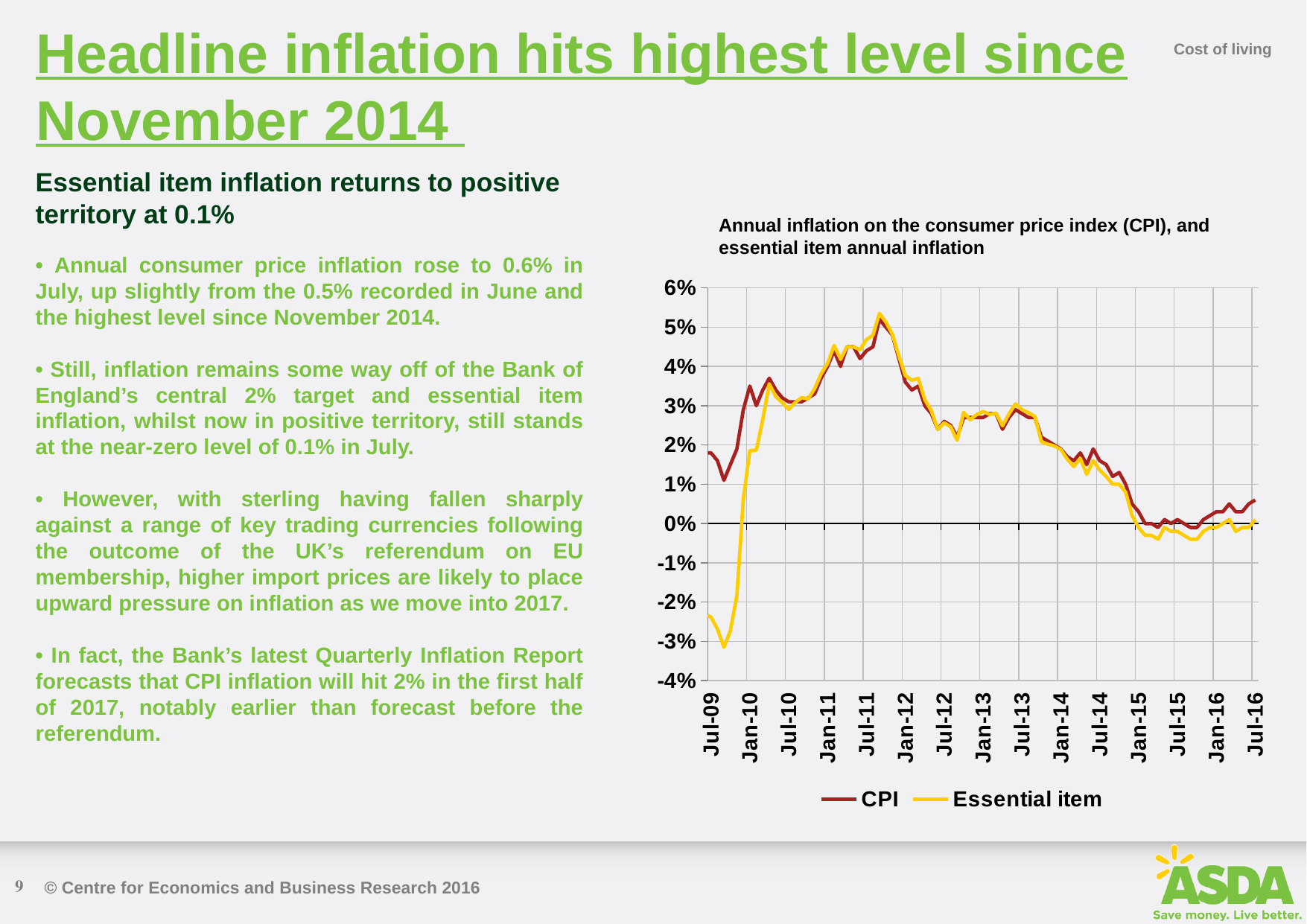

Headline inflation hits highest level since November 2014
Cost of living
Essential item inflation returns to positive territory at 0.1%
Annual inflation on the consumer price index (CPI), and essential item annual inflation

• Annual consumer price inflation rose to 0.6% in July, up slightly from the 0.5% recorded in June and the highest level since November 2014.

• Still, inflation remains some way off of the Bank of England’s central 2% target and essential item inflation, whilst now in positive territory, still stands at the near-zero level of 0.1% in July.

• However, with sterling having fallen sharply against a range of key trading currencies following the outcome of the UK’s referendum on EU membership, higher import prices are likely to place upward pressure on inflation as we move into 2017.

• In fact, the Bank’s latest Quarterly Inflation Report forecasts that CPI inflation will hit 2% in the first half of 2017, notably earlier than forecast before the referendum.

### Chart

| Category | CPI | Essential item |
|---|---|---|
| 36526.0 | 0.008 | None |
| 36557.0 | 0.009 | None |
| 36586.0 | 0.006 | None |
| 36617.0 | 0.006 | None |
| 36647.0 | 0.005 | None |
| 36678.0 | 0.008 | None |
| 36708.0 | 0.009 | None |
| 36739.0 | 0.006 | None |
| 36770.0 | 0.01 | None |
| 36800.0 | 0.01 | None |
| 36831.0 | 0.011 | None |
| 36861.0 | 0.008 | None |
| 36892.0 | 0.009 | 0.00283548074372986 |
| 36923.0 | 0.008 | 0.00104747820945605 |
| 36951.0 | 0.009 | -0.0026142894798481 |
| 36982.0 | 0.012 | -0.00722664973979081 |
| 37012.0 | 0.017 | -0.00338953947711507 |
| 37043.0 | 0.017 | -0.00412908526822264 |
| 37073.0 | 0.014 | -0.00601954423076434 |
| 37104.0 | 0.018 | -0.000636403786064443 |
| 37135.0 | 0.013 | -0.00665041239481889 |
| 37165.0 | 0.012 | -0.0105040382710451 |
| 37196.0 | 0.008 | -0.0166350252695807 |
| 37226.0 | 0.011 | -0.0169260026575002 |
| 37257.0 | 0.016 | -0.00960265837042606 |
| 37288.0 | 0.015 | -0.0124130904907802 |
| 37316.0 | 0.015 | -0.00964181676258246 |
| 37347.0 | 0.014 | -0.00897742503223442 |
| 37377.0 | 0.008 | -0.0125159086464608 |
| 37408.0 | 0.006 | -0.0137174049654162 |
| 37438.0 | 0.011 | -0.00678704728750445 |
| 37469.0 | 0.01 | -0.0102632311787909 |
| 37500.0 | 0.01 | -0.00755736917047567 |
| 37530.0 | 0.014 | -0.00252650896540352 |
| 37561.0 | 0.015 | 0.00203516013857641 |
| 37591.0 | 0.017 | 0.00498654935146203 |
| 37622.0 | 0.013 | 0.00512220215495063 |
| 37653.0 | 0.016 | 0.00896599834707534 |
| 37681.0 | 0.015 | 0.00764744168489928 |
| 37712.0 | 0.014 | 0.00791685077259707 |
| 37742.0 | 0.013 | 0.00628345117853279 |
| 37773.0 | 0.011 | 0.00526255525123176 |
| 37803.0 | 0.013 | 0.0110282172231624 |
| 37834.0 | 0.014 | 0.0116577433504803 |
| 37865.0 | 0.014 | 0.00956372714537701 |
| 37895.0 | 0.014 | 0.00922220976921339 |
| 37926.0 | 0.013 | 0.00812880101224311 |
| 37956.0 | 0.013 | 0.0106744093822961 |
| 37987.0 | 0.014 | 0.0140305206777993 |
| 38018.0 | 0.013 | 0.0111182079469985 |
| 38047.0 | 0.011 | 0.0114109456898122 |
| 38078.0 | 0.011 | 0.0119055172099509 |
| 38108.0 | 0.015 | 0.0149644739287893 |
| 38139.0 | 0.016 | 0.0180509215385392 |
| 38169.0 | 0.014 | 0.0182632871207404 |
| 38200.0 | 0.013 | 0.0175513624092585 |
| 38231.0 | 0.011 | 0.0169851120923139 |
| 38261.0 | 0.012 | 0.0189896581956108 |
| 38292.0 | 0.015 | 0.0214514049127552 |
| 38322.0 | 0.017 | 0.0210872349230604 |
| 38353.0 | 0.016 | 0.0204007966548601 |
| 38384.0 | 0.017 | 0.0211383744624547 |
| 38412.0 | 0.019 | 0.0229528885772088 |
| 38443.0 | 0.019 | 0.0221169797378553 |
| 38473.0 | 0.019 | 0.0218503748012924 |
| 38504.0 | 0.02 | 0.0219363311984153 |
| 38534.0 | 0.023 | 0.0229121732729864 |
| 38565.0 | 0.024 | 0.0242329837162021 |
| 38596.0 | 0.025 | 0.0195984743952946 |
| 38626.0 | 0.023 | 0.0182065240242855 |
| 38657.0 | 0.021 | 0.0166943336570913 |
| 38687.0 | 0.019 | 0.0158214326242703 |
| 38718.0 | 0.019 | 0.0166928676189806 |
| 38749.0 | 0.02 | 0.016963971823027 |
| 38777.0 | 0.018 | 0.0142827674841992 |
| 38808.0 | 0.02 | 0.0178732676904381 |
| 38838.0 | 0.022 | 0.0204498339510011 |
| 38869.0 | 0.025 | 0.0228152540399058 |
| 38899.0 | 0.024 | 0.0226016936506694 |
| 38930.0 | 0.025 | 0.0237301252831117 |
| 38961.0 | 0.024 | 0.0285330876339442 |
| 38991.0 | 0.024 | 0.0291840148137992 |
| 39022.0 | 0.027 | 0.0316130631991285 |
| 39052.0 | 0.03 | 0.0359639096572337 |
| 39083.0 | 0.027 | 0.0331120503597506 |
| 39114.0 | 0.028 | 0.036954334557326 |
| 39142.0 | 0.031 | 0.0398000793496451 |
| 39173.0 | 0.028 | 0.0370623539490294 |
| 39203.0 | 0.025 | 0.0337282777631041 |
| 39234.0 | 0.024 | 0.0357766244363933 |
| 39264.0 | 0.019 | 0.03038811597739 |
| 39295.0 | 0.018 | 0.0317748103520226 |
| 39326.0 | 0.018 | 0.0282519961710514 |
| 39356.0 | 0.021 | 0.031244032905611 |
| 39387.0 | 0.021 | 0.0312851041841233 |
| 39417.0 | 0.021 | 0.0292099918512601 |
| 39448.0 | 0.022 | 0.0278105272830831 |
| 39479.0 | 0.025 | 0.0281438270179317 |
| 39508.0 | 0.025 | 0.0249829775342274 |
| 39539.0 | 0.03 | 0.0290572832794855 |
| 39569.0 | 0.033 | 0.0303595261628002 |
| 39600.0 | 0.038 | 0.0317769818679119 |
| 39630.0 | 0.044 | 0.039399243205593 |
| 39661.0 | 0.047 | 0.0395863178429341 |
| 39692.0 | 0.052 | 0.044253628801276 |
| 39722.0 | 0.045 | 0.0367572959573395 |
| 39753.0 | 0.041 | 0.0267445280341541 |
| 39783.0 | 0.031 | 0.00188685733320049 |
| 39814.0 | 0.03 | -0.00409490050359274 |
| 39845.0 | 0.032 | -0.00679377251585023 |
| 39873.0 | 0.029 | -0.0105278666524715 |
| 39904.0 | 0.023 | -0.0195831111399043 |
| 39934.0 | 0.022 | -0.0182175874937822 |
| 39965.0 | 0.018 | -0.0229768595179006 |
| 39995.0 | 0.018 | -0.0238231253269839 |
| 40026.0 | 0.016 | -0.0268783434660136 |
| 40057.0 | 0.011 | -0.031521811421205 |
| 40087.0 | 0.015 | -0.0273118731290536 |
| 40118.0 | 0.019 | -0.0183380231046718 |
| 40148.0 | 0.029 | 0.00624413619010333 |
| 40179.0 | 0.035 | 0.0185475833935564 |
| 40210.0 | 0.03 | 0.0186769282064823 |
| 40238.0 | 0.034 | 0.02652622496585 |
| 40269.0 | 0.037 | 0.035581071570538 |
| 40299.0 | 0.034 | 0.0323136674342519 |
| 40330.0 | 0.032 | 0.0307979734218751 |
| 40360.0 | 0.031 | 0.0290560174221342 |
| 40391.0 | 0.031 | 0.0308338941360993 |
| 40422.0 | 0.031 | 0.0320590971633426 |
| 40452.0 | 0.032 | 0.0317487049784346 |
| 40483.0 | 0.033 | 0.0343453201378214 |
| 40513.0 | 0.037 | 0.0381001977570667 |
| 40544.0 | 0.04 | 0.0407485126049196 |
| 40575.0 | 0.044 | 0.0453443007745093 |
| 40603.0 | 0.04 | 0.0418125600224528 |
| 40634.0 | 0.045 | 0.045033464146621 |
| 40664.0 | 0.045 | 0.0449665336547955 |
| 40695.0 | 0.042 | 0.044288201718927 |
| 40725.0 | 0.044 | 0.0468626803387586 |
| 40756.0 | 0.045 | 0.0479488086416664 |
| 40787.0 | 0.052 | 0.0535099651462703 |
| 40817.0 | 0.05 | 0.0512914010645182 |
| 40848.0 | 0.048 | 0.0481814922516015 |
| 40878.0 | 0.042 | 0.0426876921482824 |
| 40909.0 | 0.036 | 0.0376713691702568 |
| 40940.0 | 0.034 | 0.0364729784301863 |
| 40969.0 | 0.035 | 0.0369449837903806 |
| 41000.0 | 0.03 | 0.0315696182684453 |
| 41030.0 | 0.028 | 0.0287396543607159 |
| 41061.0 | 0.024 | 0.0239662091619615 |
| 41091.0 | 0.026 | 0.0256459422824342 |
| 41122.0 | 0.025 | 0.0246282299383063 |
| 41153.0 | 0.022 | 0.0211790851998974 |
| 41183.0 | 0.027 | 0.0283006992609869 |
| 41214.0 | 0.027 | 0.0264313549059387 |
| 41244.0 | 0.027 | 0.0277331047661493 |
| 41275.0 | 0.027 | 0.0285257509045313 |
| 41306.0 | 0.028 | 0.0277839165588449 |
| 41334.0 | 0.028 | 0.028120381728443 |
| 41365.0 | 0.024 | 0.0249008732372709 |
| 41395.0 | 0.027 | 0.0279193212074333 |
| 41426.0 | 0.029 | 0.0304632445071553 |
| 41456.0 | 0.028 | 0.0290161029362628 |
| 41487.0 | 0.027 | 0.0282351500669877 |
| 41518.0 | 0.027 | 0.0272637948462056 |
| 41548.0 | 0.022 | 0.0208193942076342 |
| 41579.0 | 0.021 | 0.0202158256511267 |
| 41609.0 | 0.02 | 0.0197597614977409 |
| 41640.0 | 0.019 | 0.0188538927743407 |
| 41671.0 | 0.017 | 0.0163760418750647 |
| 41699.0 | 0.016 | 0.0145210594277538 |
| 41730.0 | 0.018 | 0.0165946233635139 |
| 41760.0 | 0.015 | 0.0125112050612952 |
| 41791.0 | 0.019 | 0.016 |
| 41821.0 | 0.016 | 0.0136019607244477 |
| 41852.0 | 0.015 | 0.012 |
| 41883.0 | 0.012 | 0.01 |
| 41913.0 | 0.013 | 0.01 |
| 41944.0 | 0.01 | 0.008 |
| 41974.0 | 0.005 | 0.002 |
| 42005.0 | 0.003 | -0.001 |
| 42036.0 | 0.0 | -0.003 |
| 42064.0 | 0.0 | -0.003 |
| 42095.0 | -0.001 | -0.004 |
| 42125.0 | 0.001 | -0.001 |
| 42156.0 | 0.0 | -0.002 |
| 42186.0 | 0.001 | -0.002 |
| 42217.0 | 0.0 | -0.003 |
| 42248.0 | -0.001 | -0.004 |
| 42278.0 | -0.001 | -0.004 |
| 42309.0 | 0.001 | -0.002 |
| 42339.0 | 0.002 | -0.001 |
| 42370.0 | 0.003 | -0.001 |
| 42401.0 | 0.003 | 0.0 |
| 42430.0 | 0.005 | 0.001 |
| 42461.0 | 0.003 | -0.002 |
| 42491.0 | 0.003 | -0.001 |
| 42522.0 | 0.005 | -0.001 |
| 42552.0 | 0.006 | 0.001 |
9